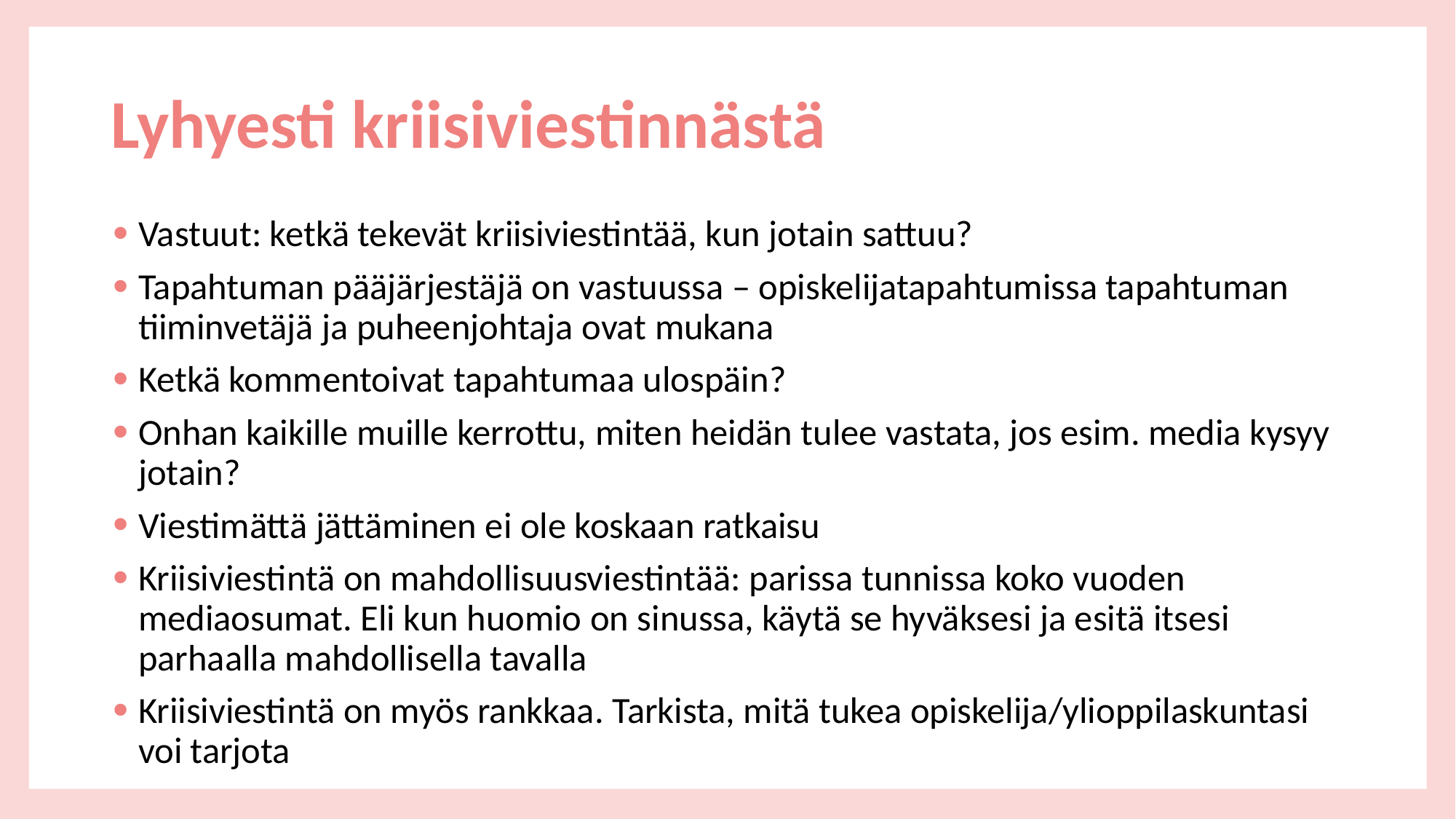

# Lyhyesti kriisiviestinnästä
Vastuut: ketkä tekevät kriisiviestintää, kun jotain sattuu?
Tapahtuman pääjärjestäjä on vastuussa – opiskelijatapahtumissa tapahtuman tiiminvetäjä ja puheenjohtaja ovat mukana
Ketkä kommentoivat tapahtumaa ulospäin?
Onhan kaikille muille kerrottu, miten heidän tulee vastata, jos esim. media kysyy jotain?
Viestimättä jättäminen ei ole koskaan ratkaisu
Kriisiviestintä on mahdollisuusviestintää: parissa tunnissa koko vuoden mediaosumat. Eli kun huomio on sinussa, käytä se hyväksesi ja esitä itsesi parhaalla mahdollisella tavalla
Kriisiviestintä on myös rankkaa. Tarkista, mitä tukea opiskelija/ylioppilaskuntasi voi tarjota